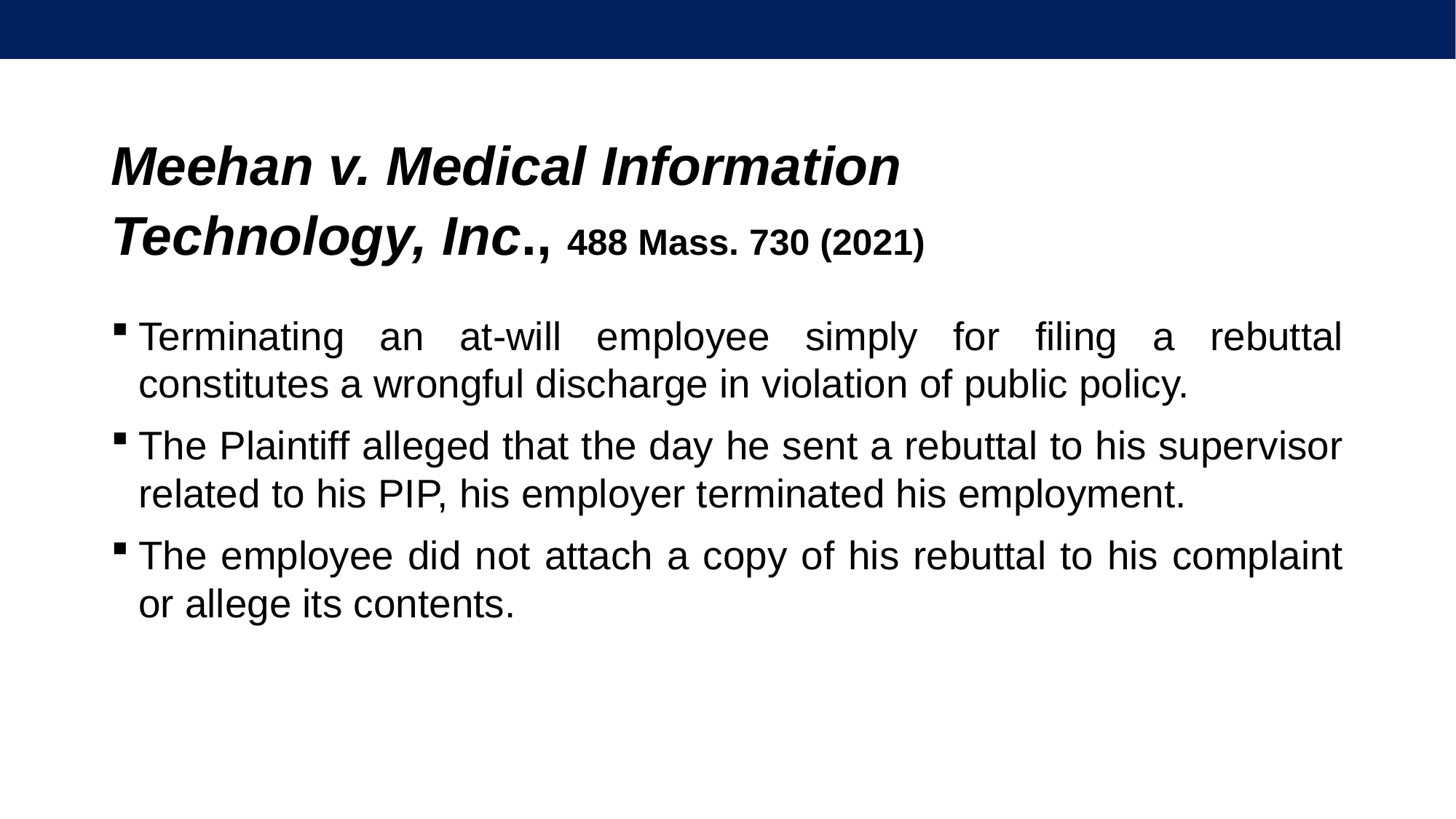

# Meehan v. Medical Information Technology, Inc., 488 Mass. 730 (2021)

Terminating an at-will employee simply for filing a rebuttal constitutes a wrongful discharge in violation of public policy.
The Plaintiff alleged that the day he sent a rebuttal to his supervisor related to his PIP, his employer terminated his employment.
The employee did not attach a copy of his rebuttal to his complaint or allege its contents.